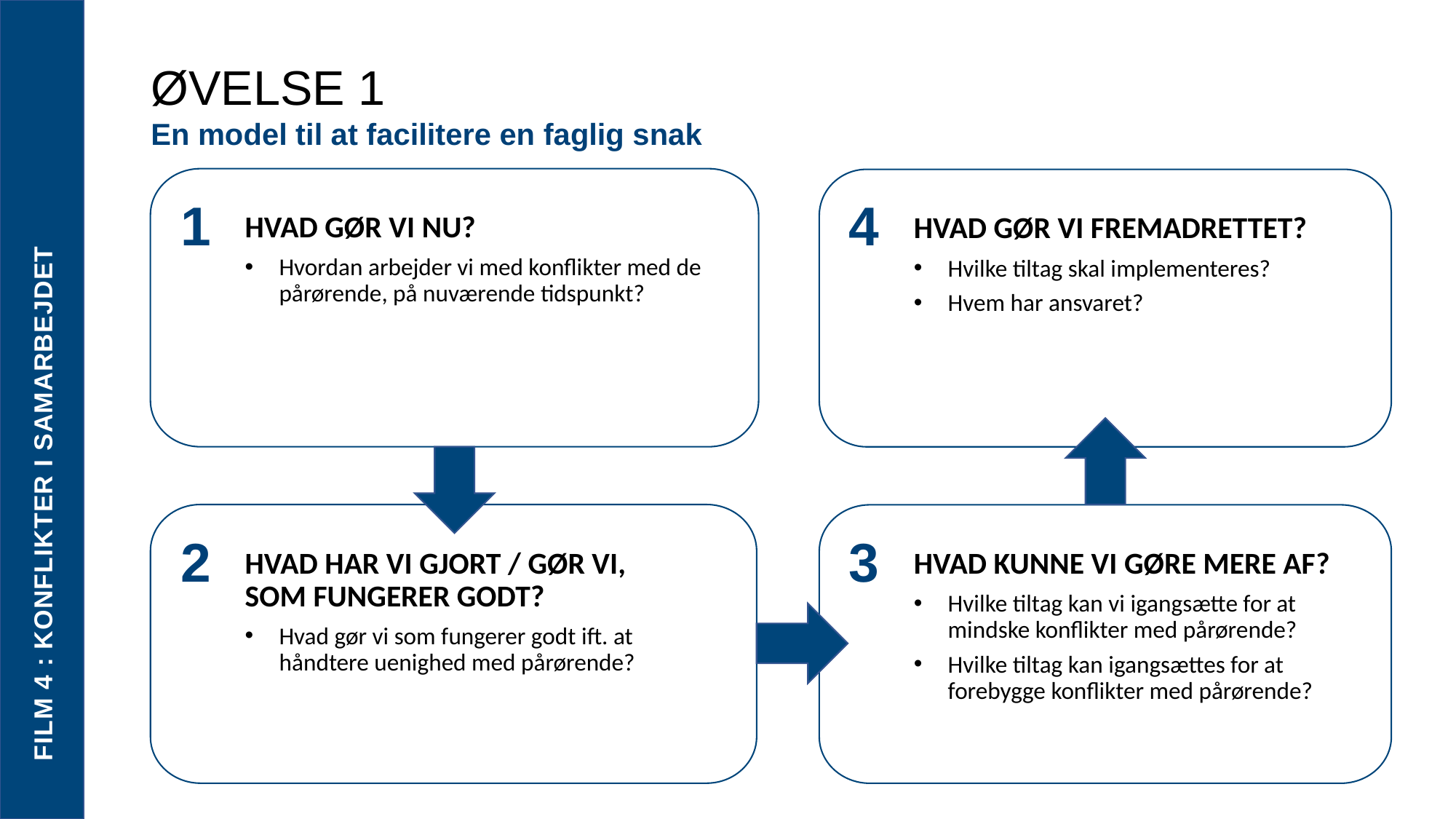

FILM 4 : KONFLIKTER I SAMARBEJDET
ØVELSE 1
En model til at facilitere en faglig snak
HVAD GØR VI NU?
Hvordan arbejder vi med konflikter med de pårørende, på nuværende tidspunkt?
HVAD GØR VI FREMADRETTET?
Hvilke tiltag skal implementeres?
Hvem har ansvaret?
HVAD HAR VI GJORT / GØR VI,
SOM FUNGERER GODT?
Hvad gør vi som fungerer godt ift. at håndtere uenighed med pårørende?
HVAD KUNNE VI GØRE MERE AF?
Hvilke tiltag kan vi igangsætte for at mindske konflikter med pårørende?
Hvilke tiltag kan igangsættes for at forebygge konflikter med pårørende?
1
4

2
3